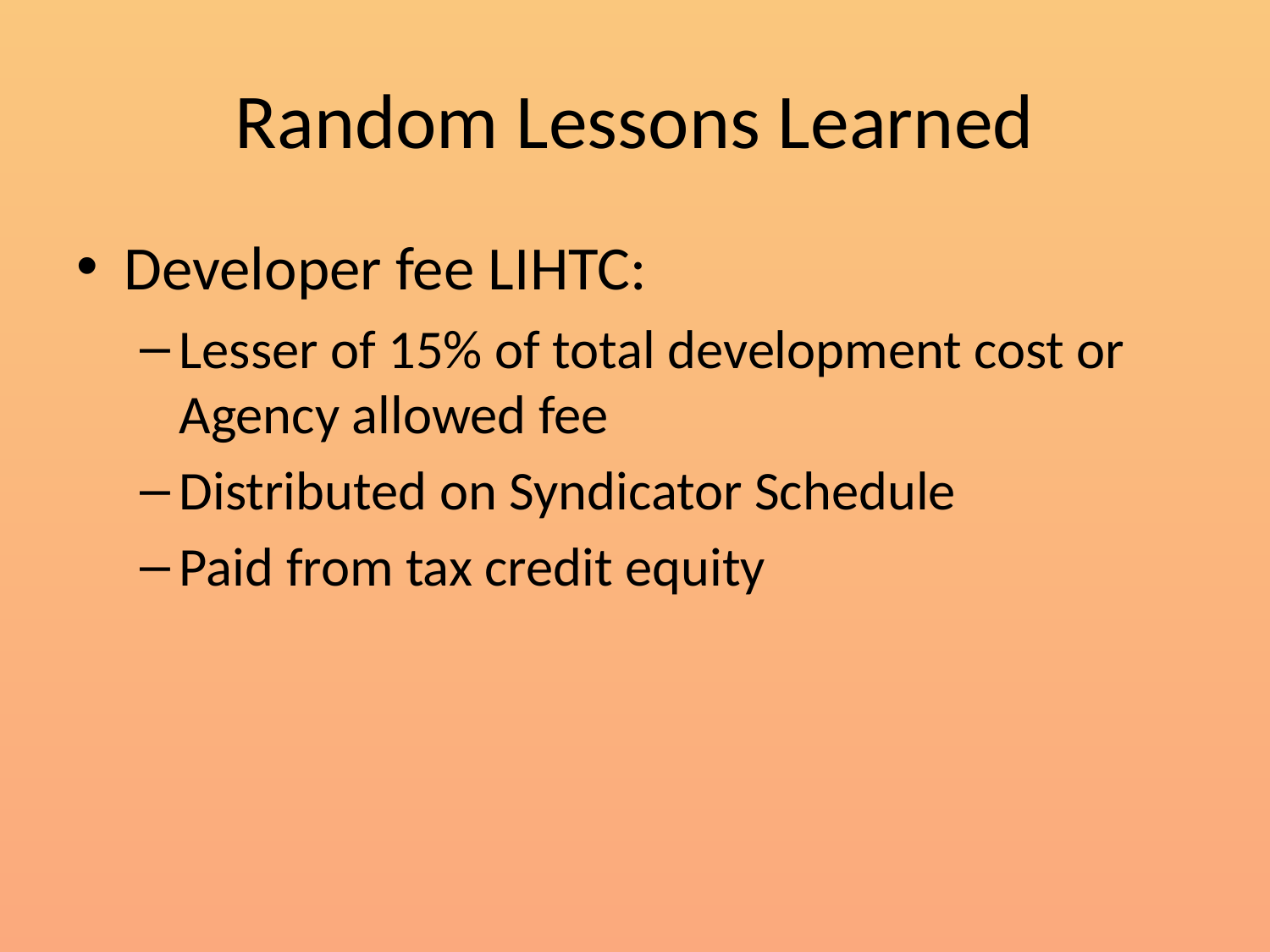

# Random Lessons Learned
Developer fee LIHTC:
Lesser of 15% of total development cost or Agency allowed fee
Distributed on Syndicator Schedule
Paid from tax credit equity